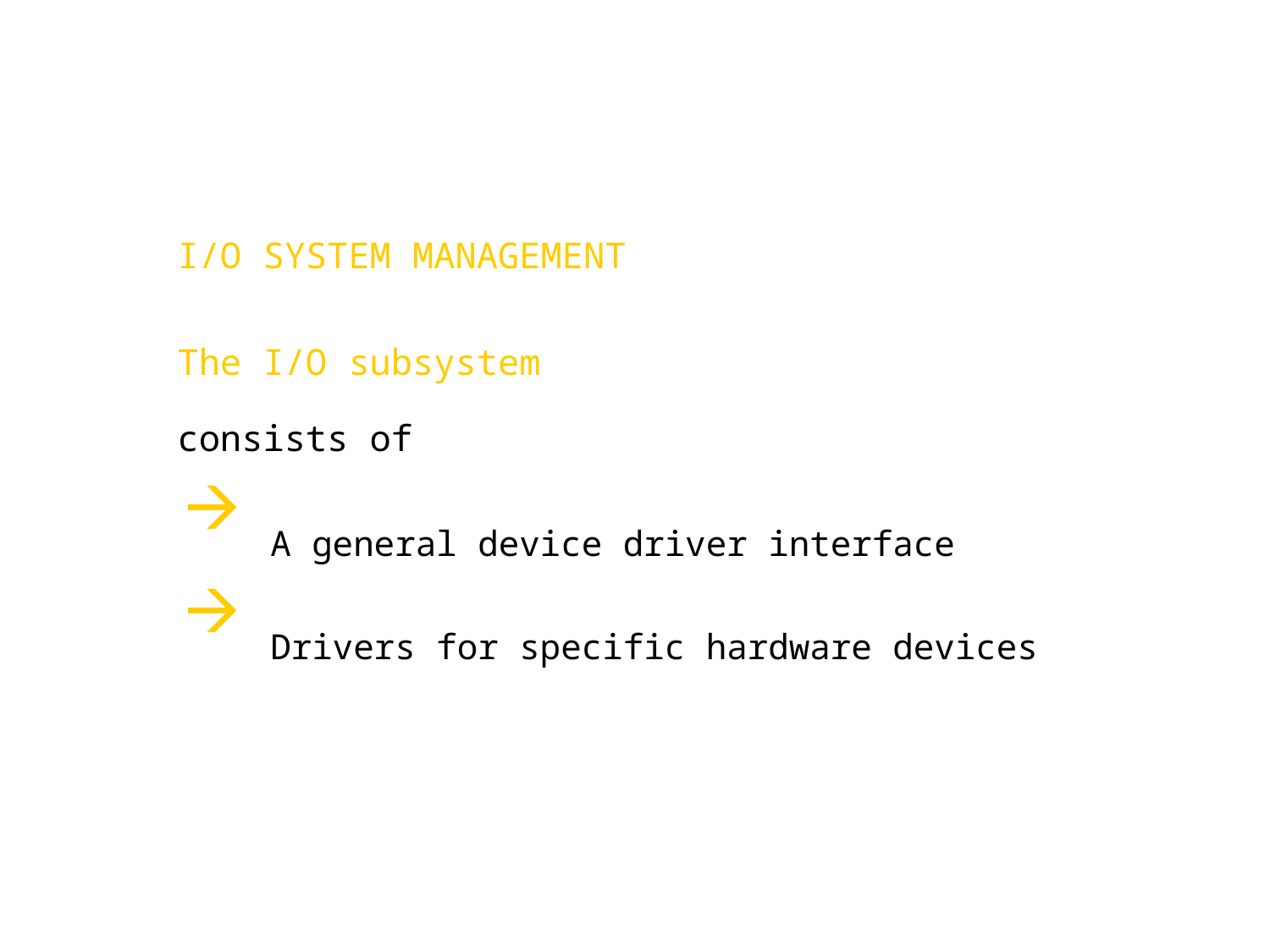

I/O SYSTEM MANAGEMENT
The I/O subsystem
consists of
A general device driver interface
Drivers for specific hardware devices